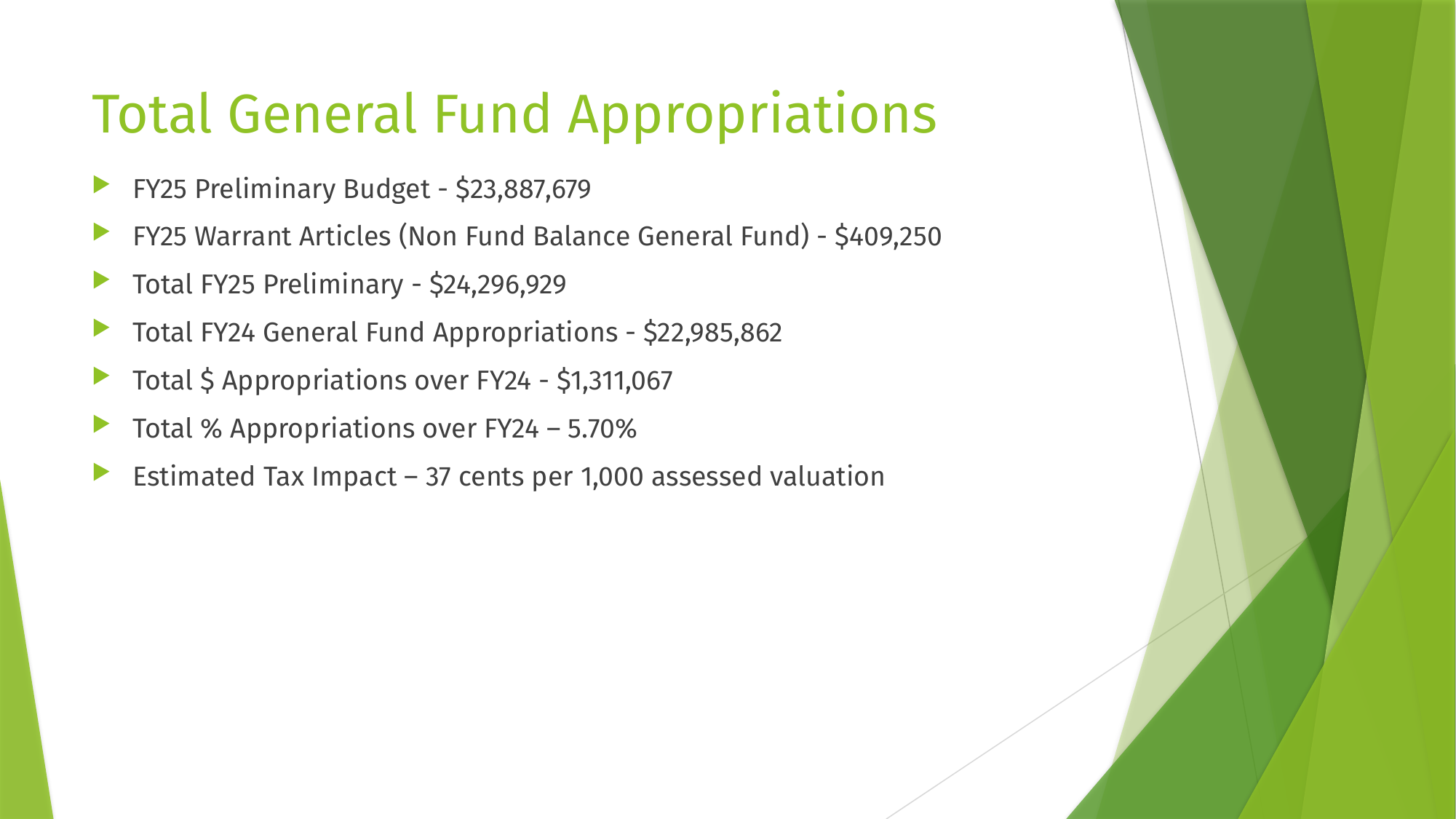

# Total General Fund Appropriations
FY25 Preliminary Budget - $23,887,679
FY25 Warrant Articles (Non Fund Balance General Fund) - $409,250
Total FY25 Preliminary - $24,296,929
Total FY24 General Fund Appropriations - $22,985,862
Total $ Appropriations over FY24 - $1,311,067
Total % Appropriations over FY24 – 5.70%
Estimated Tax Impact – 37 cents per 1,000 assessed valuation